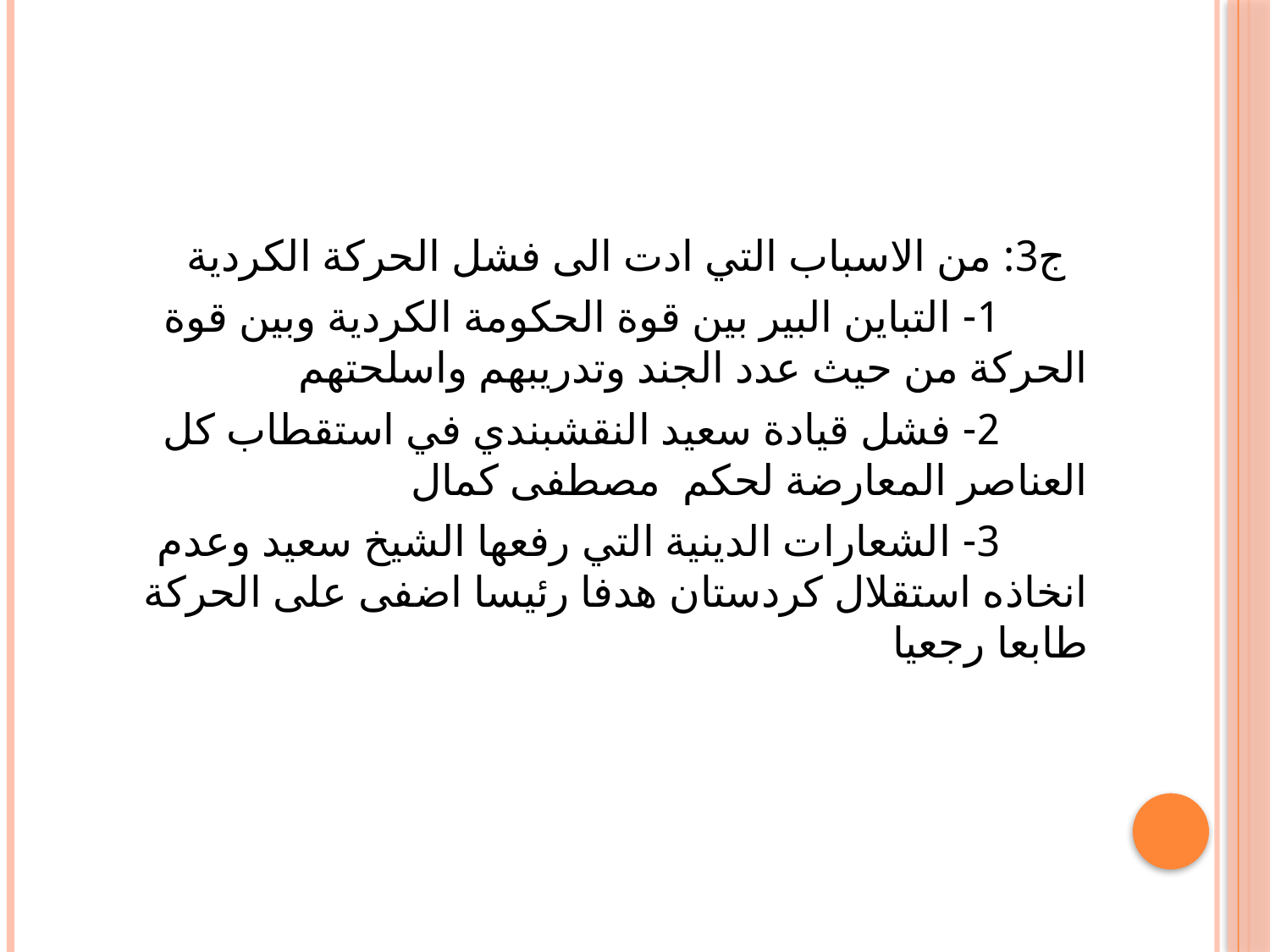

ج3: من الاسباب التي ادت الى فشل الحركة الكردية
        1- التباين البير بين قوة الحكومة الكردية وبين قوة الحركة من حيث عدد الجند وتدريبهم واسلحتهم
        2- فشل قيادة سعيد النقشبندي في استقطاب كل العناصر المعارضة لحكم  مصطفى كمال
        3- الشعارات الدينية التي رفعها الشيخ سعيد وعدم انخاذه استقلال كردستان هدفا رئيسا اضفى على الحركة طابعا رجعيا